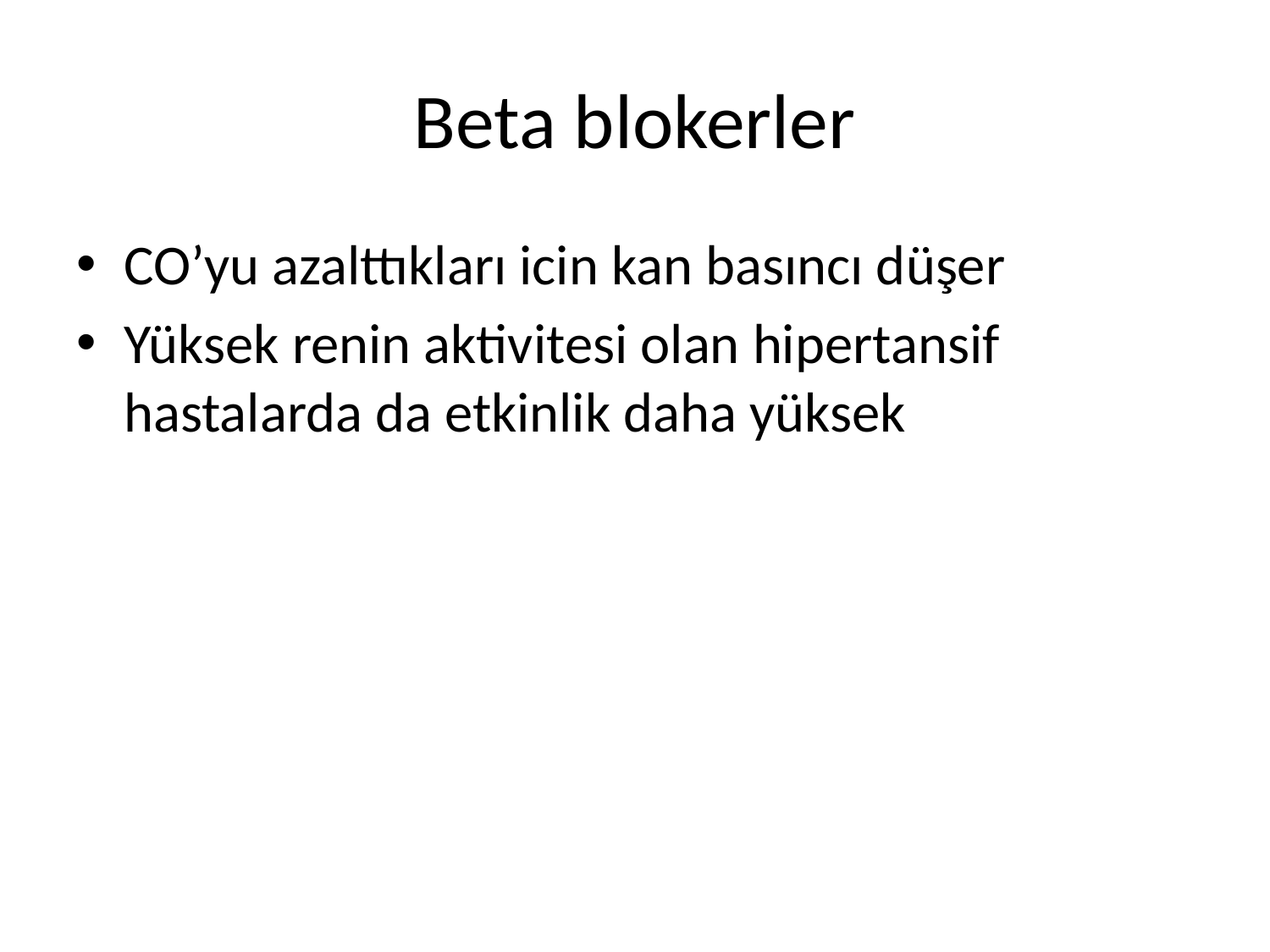

# Beta blokerler
CO’yu azalttıkları icin kan basıncı düşer
Yüksek renin aktivitesi olan hipertansif hastalarda da etkinlik daha yüksek